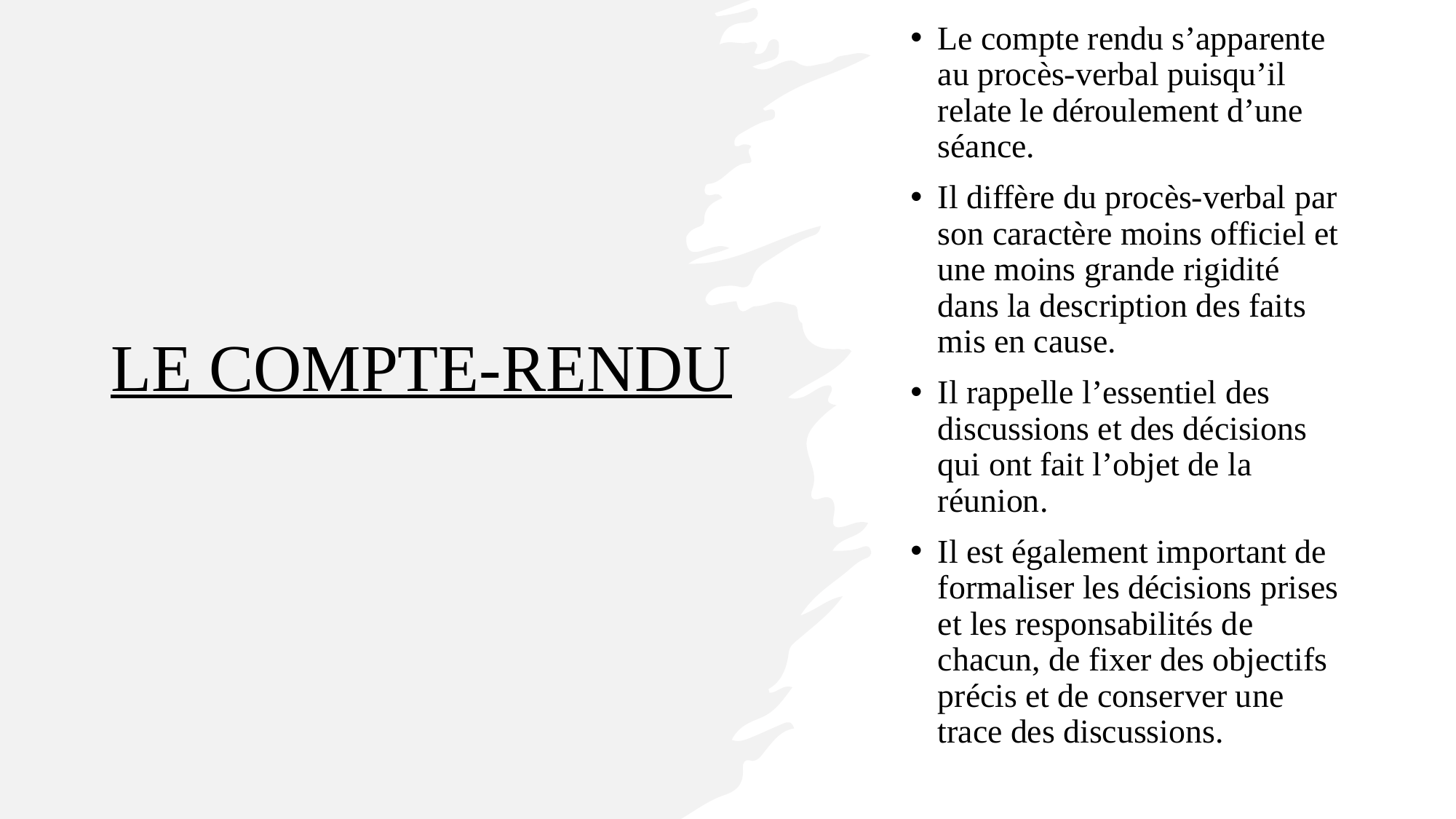

Le compte rendu s’apparente au procès-verbal puisqu’il relate le déroulement d’une séance.
Il diffère du procès-verbal par son caractère moins officiel et une moins grande rigidité dans la description des faits mis en cause.
Il rappelle l’essentiel des discussions et des décisions qui ont fait l’objet de la réunion.
Il est également important de formaliser les décisions prises et les responsabilités de chacun, de fixer des objectifs précis et de conserver une trace des discussions.

# LE COMPTE-RENDU